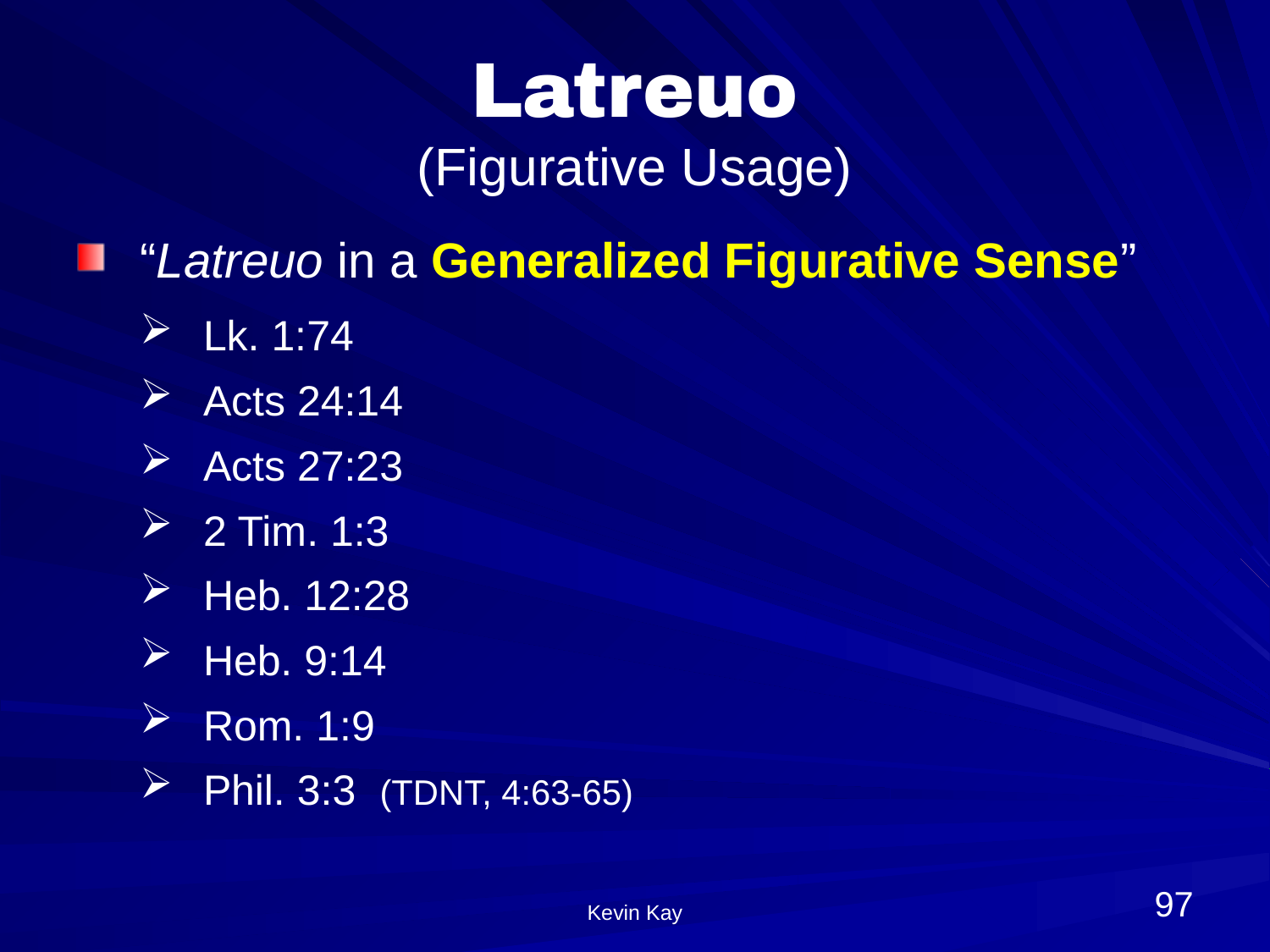

# Latreuo (Figurative Usage)
“Latreuo in a Generalized Figurative Sense”
Lk. 1:74
Acts 24:14
Acts 27:23
2 Tim. 1:3
Heb. 12:28
Heb. 9:14
Rom. 1:9
Phil. 3:3  (TDNT, 4:63-65)
97
Kevin Kay